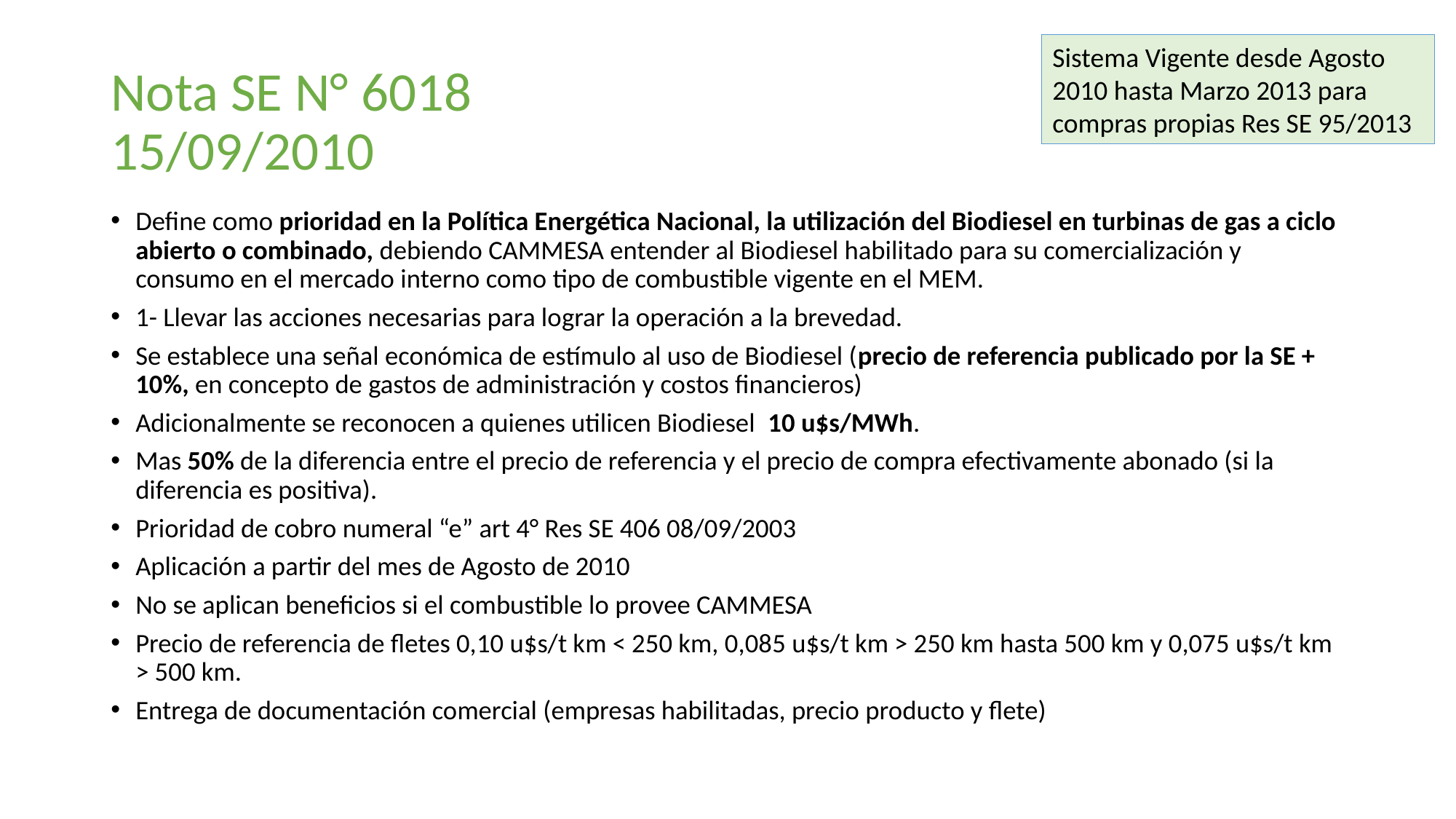

Sistema Vigente desde Agosto 2010 hasta Marzo 2013 para compras propias Res SE 95/2013
# Nota SE N° 6018 15/09/2010
Define como prioridad en la Política Energética Nacional, la utilización del Biodiesel en turbinas de gas a ciclo abierto o combinado, debiendo CAMMESA entender al Biodiesel habilitado para su comercialización y consumo en el mercado interno como tipo de combustible vigente en el MEM.
1- Llevar las acciones necesarias para lograr la operación a la brevedad.
Se establece una señal económica de estímulo al uso de Biodiesel (precio de referencia publicado por la SE + 10%, en concepto de gastos de administración y costos financieros)
Adicionalmente se reconocen a quienes utilicen Biodiesel  10 u$s/MWh.
Mas 50% de la diferencia entre el precio de referencia y el precio de compra efectivamente abonado (si la diferencia es positiva).
Prioridad de cobro numeral “e” art 4° Res SE 406 08/09/2003
Aplicación a partir del mes de Agosto de 2010
No se aplican beneficios si el combustible lo provee CAMMESA
Precio de referencia de fletes 0,10 u$s/t km < 250 km, 0,085 u$s/t km > 250 km hasta 500 km y 0,075 u$s/t km > 500 km.
Entrega de documentación comercial (empresas habilitadas, precio producto y flete)